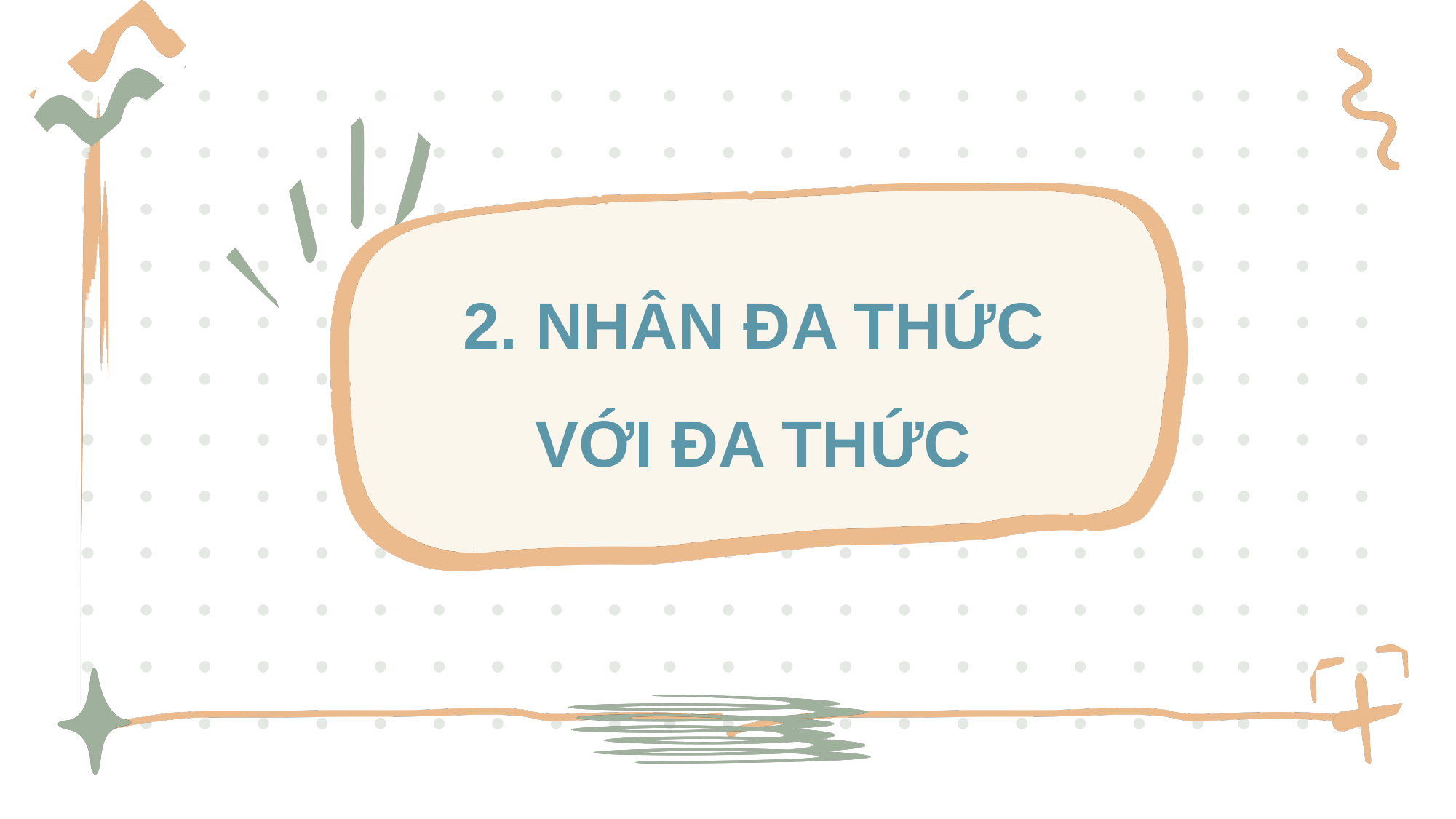

2. NHÂN ĐA THỨC VỚI ĐA THỨC